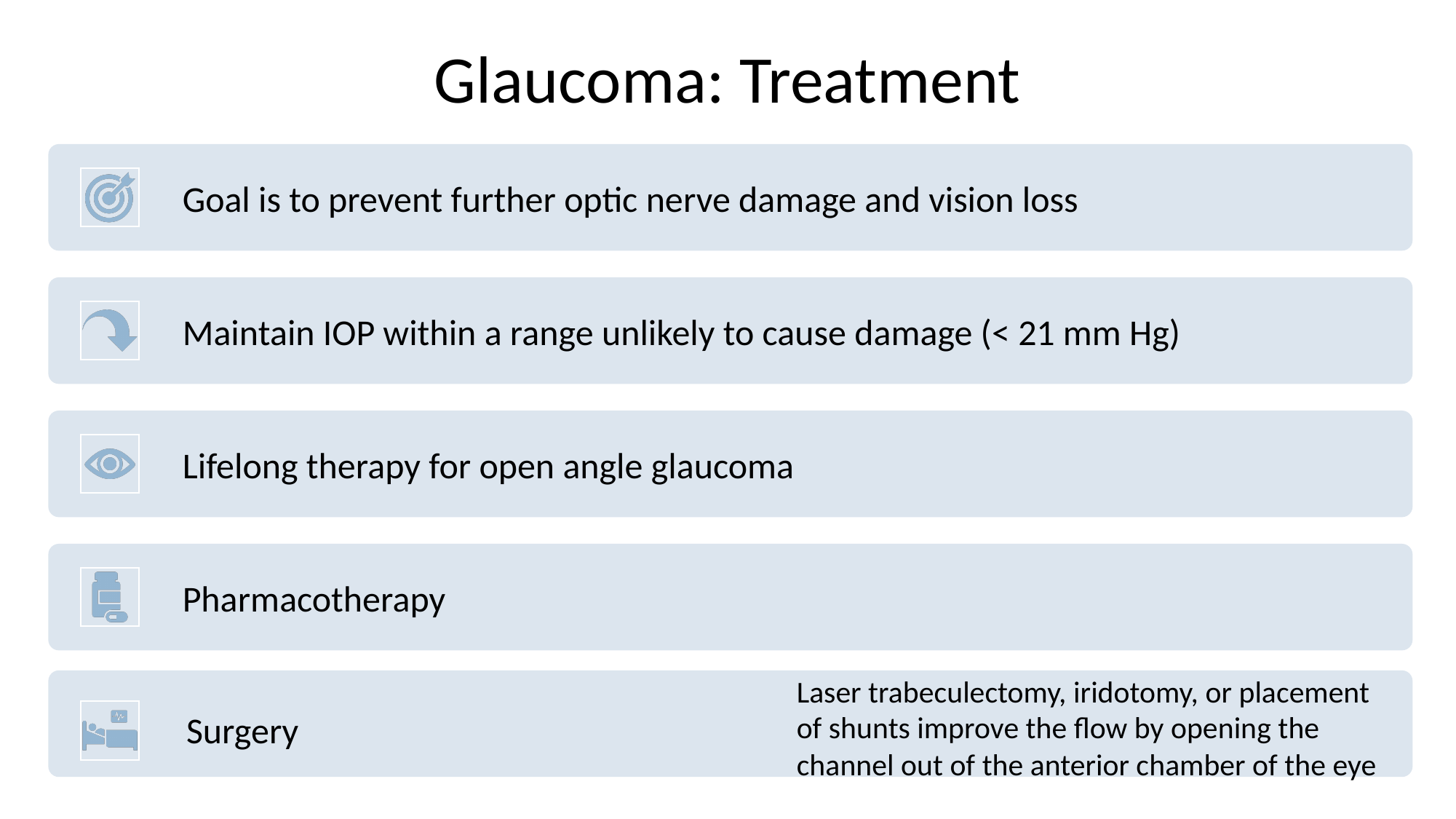

# Glaucoma: Treatment
Goal is to prevent further optic nerve damage and vision loss
Maintain IOP within a range unlikely to cause damage (< 21 mm Hg)
Lifelong therapy for open angle glaucoma
Pharmacotherapy
Surgery
Laser trabeculectomy, iridotomy, or placement of shunts improve the flow by opening the channel out of the anterior chamber of the eye